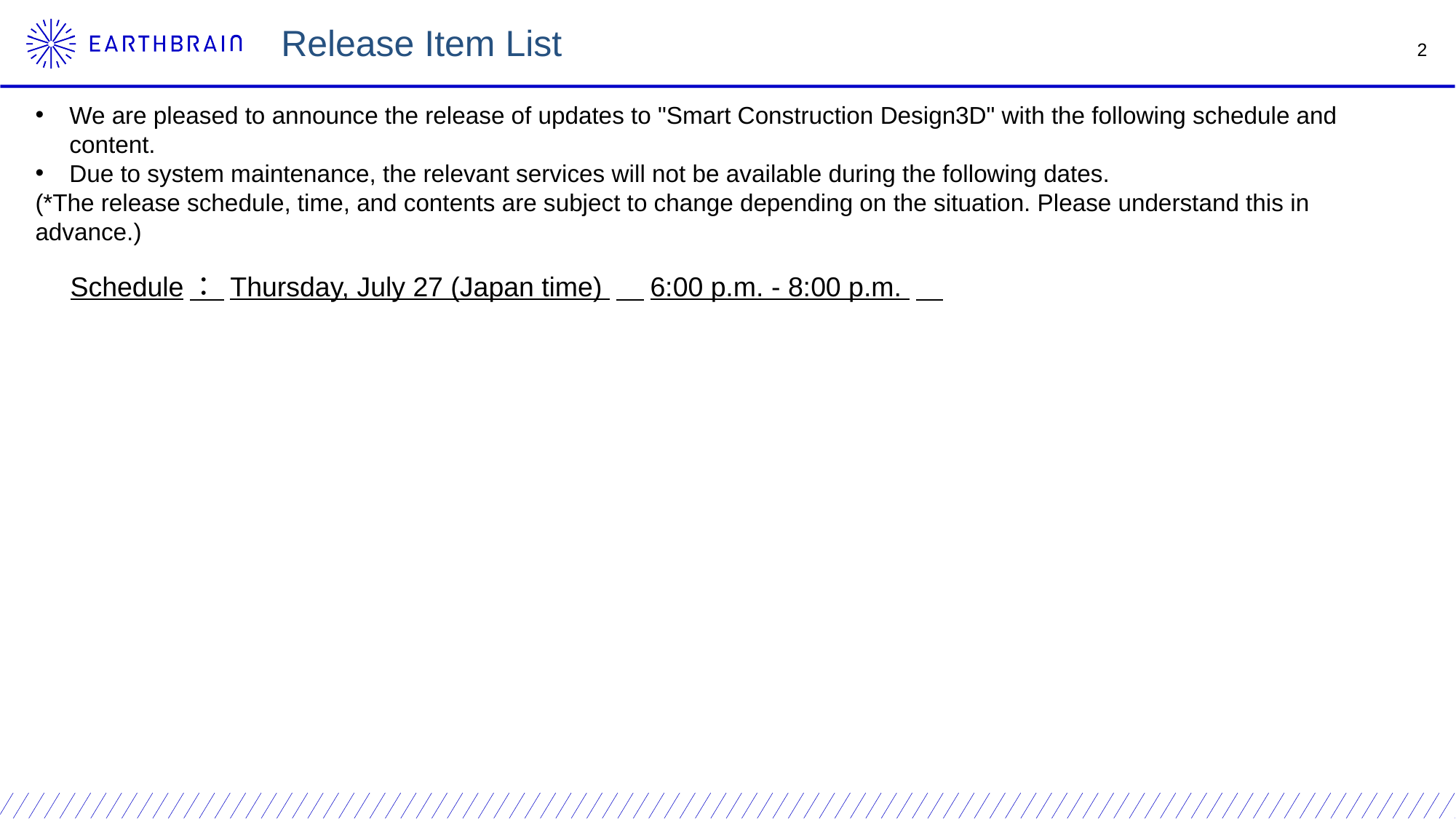

Release Item List
We are pleased to announce the release of updates to "Smart Construction Design3D" with the following schedule and content.
Due to system maintenance, the relevant services will not be available during the following dates.
(*The release schedule, time, and contents are subject to change depending on the situation. Please understand this in advance.)
Schedule： Thursday, July 27 (Japan time) 　6:00 p.m. - 8:00 p.m.